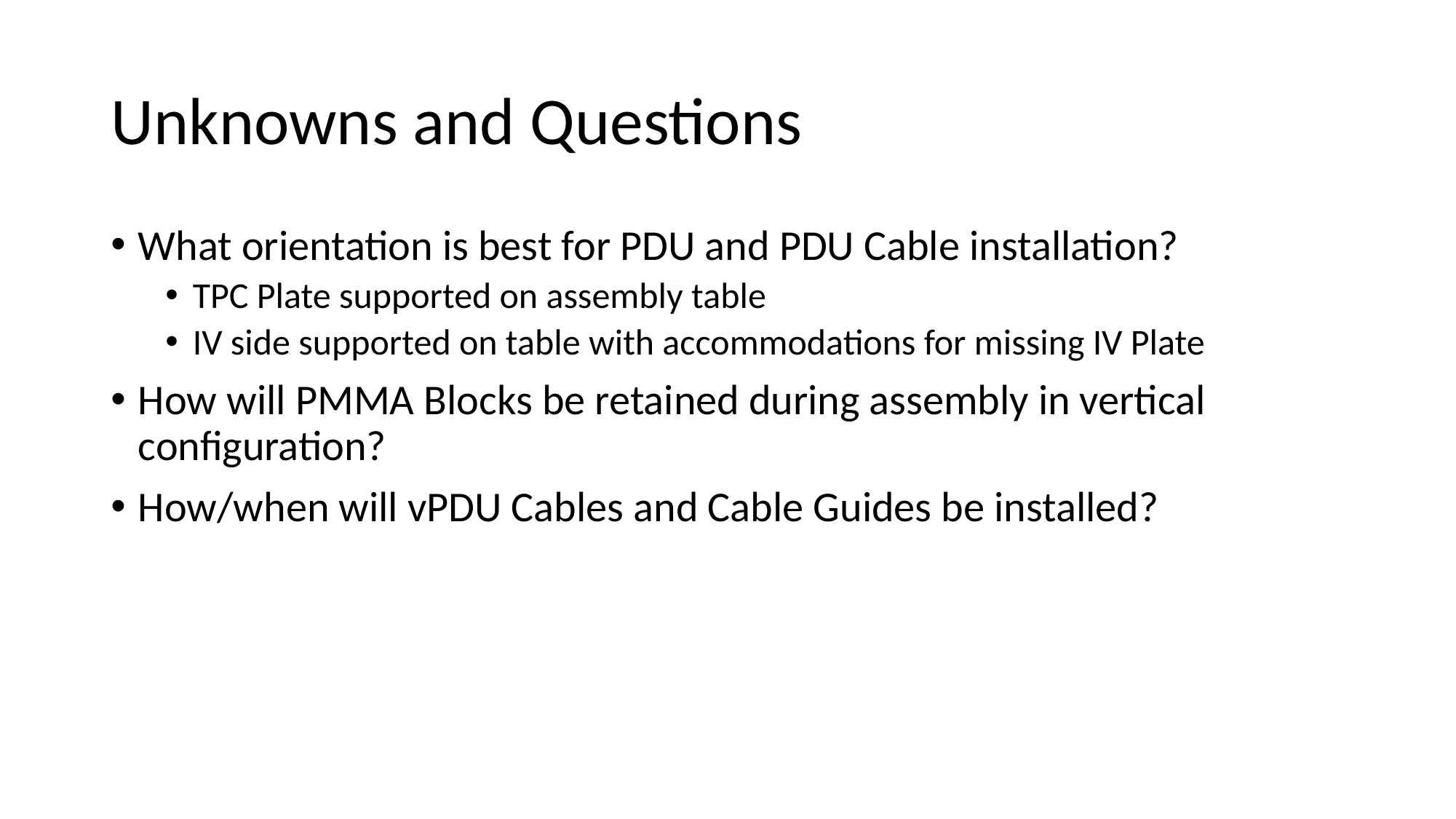

# Unknowns and Questions
What orientation is best for PDU and PDU Cable installation?
TPC Plate supported on assembly table
IV side supported on table with accommodations for missing IV Plate
How will PMMA Blocks be retained during assembly in vertical configuration?
How/when will vPDU Cables and Cable Guides be installed?